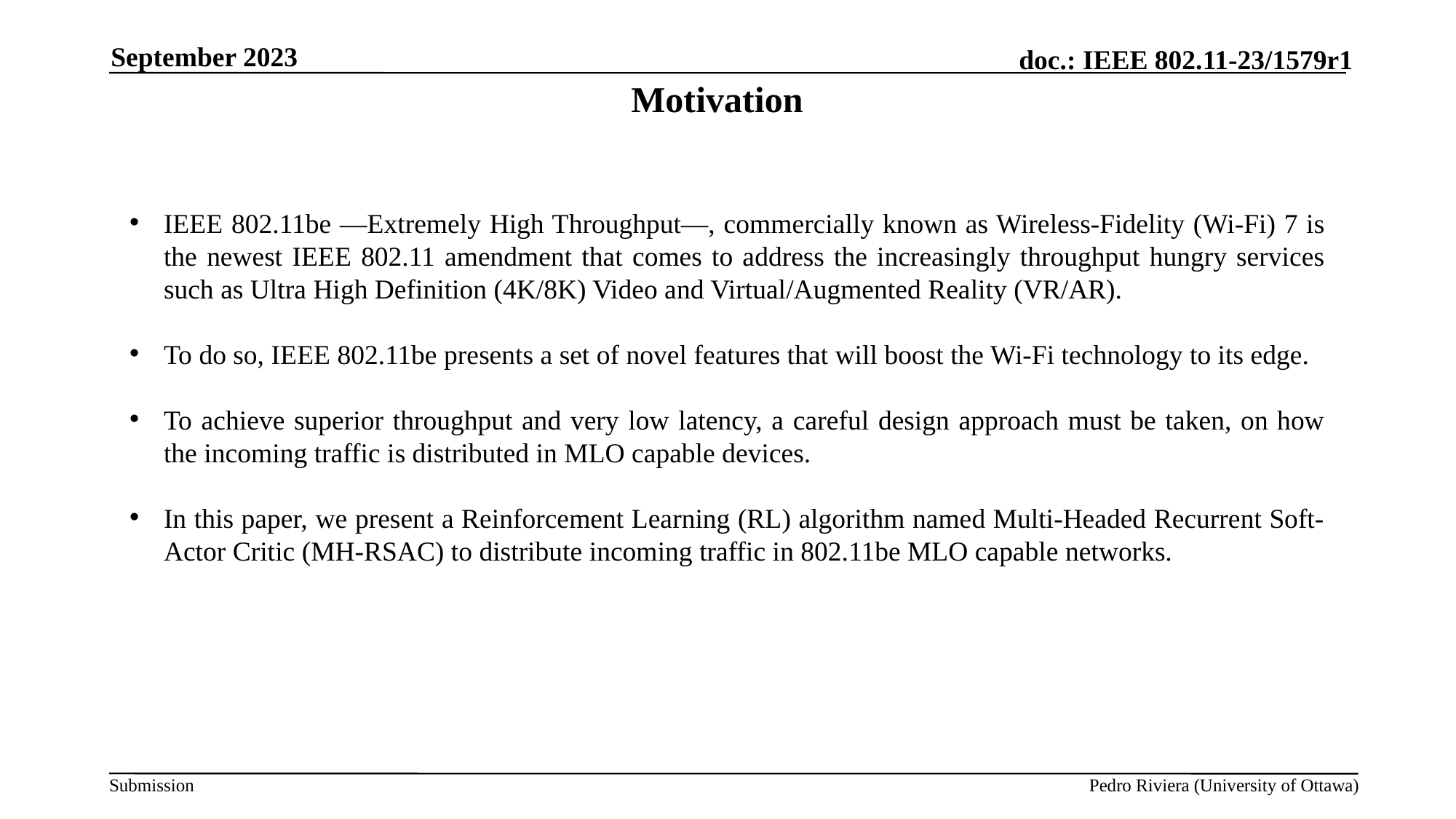

September 2023
Motivation
IEEE 802.11be —Extremely High Throughput—, commercially known as Wireless-Fidelity (Wi-Fi) 7 is the newest IEEE 802.11 amendment that comes to address the increasingly throughput hungry services such as Ultra High Definition (4K/8K) Video and Virtual/Augmented Reality (VR/AR).

To do so, IEEE 802.11be presents a set of novel features that will boost the Wi-Fi technology to its edge.

To achieve superior throughput and very low latency, a careful design approach must be taken, on how the incoming traffic is distributed in MLO capable devices.

In this paper, we present a Reinforcement Learning (RL) algorithm named Multi-Headed Recurrent Soft-Actor Critic (MH-RSAC) to distribute incoming traffic in 802.11be MLO capable networks.
Pedro Riviera (University of Ottawa)